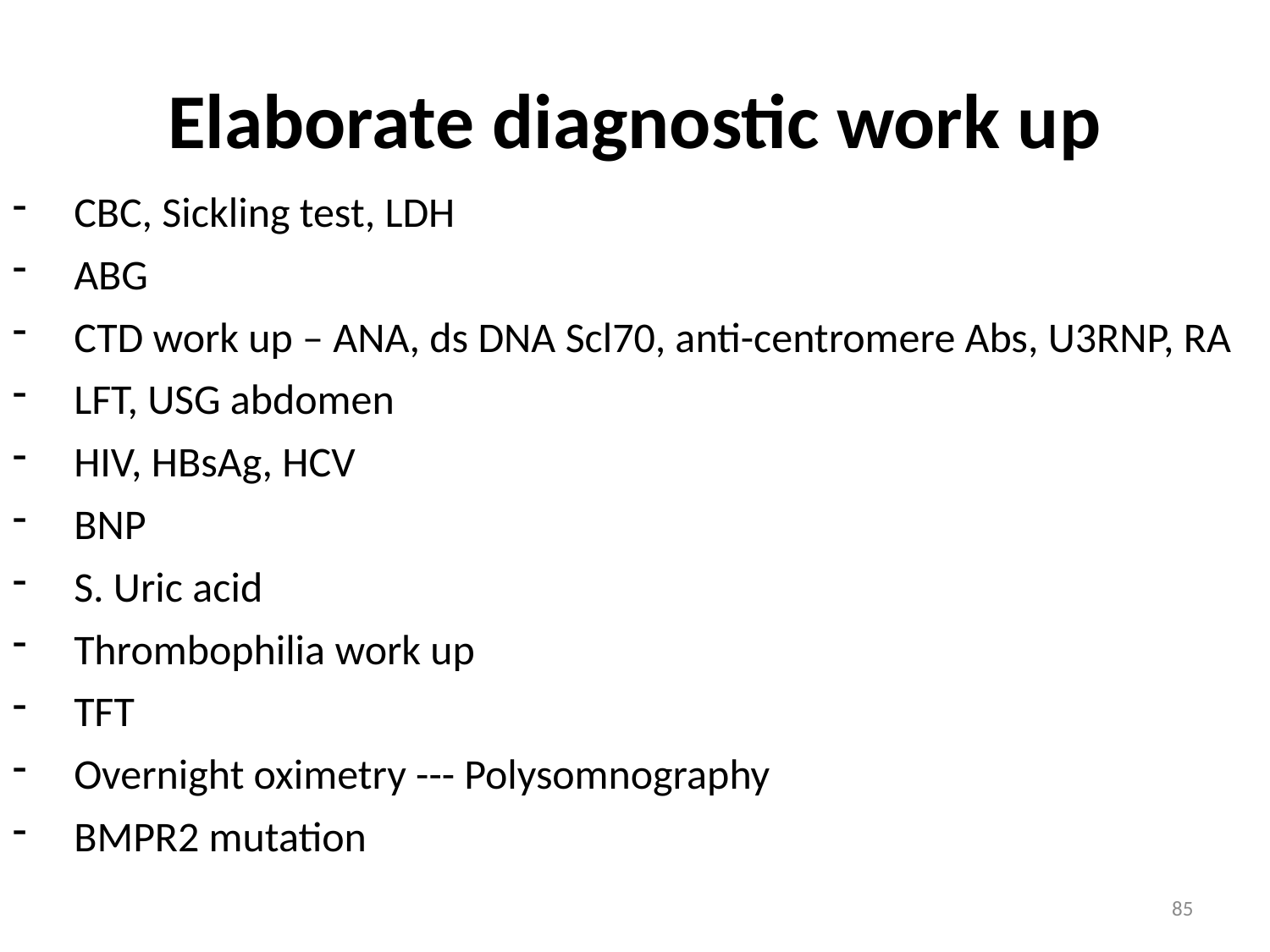

# Elaborate diagnostic work up
CBC, Sickling test, LDH
ABG
CTD work up – ANA, ds DNA Scl70, anti-centromere Abs, U3RNP, RA
LFT, USG abdomen
HIV, HBsAg, HCV
BNP
S. Uric acid
Thrombophilia work up
TFT
Overnight oximetry --- Polysomnography
BMPR2 mutation
85